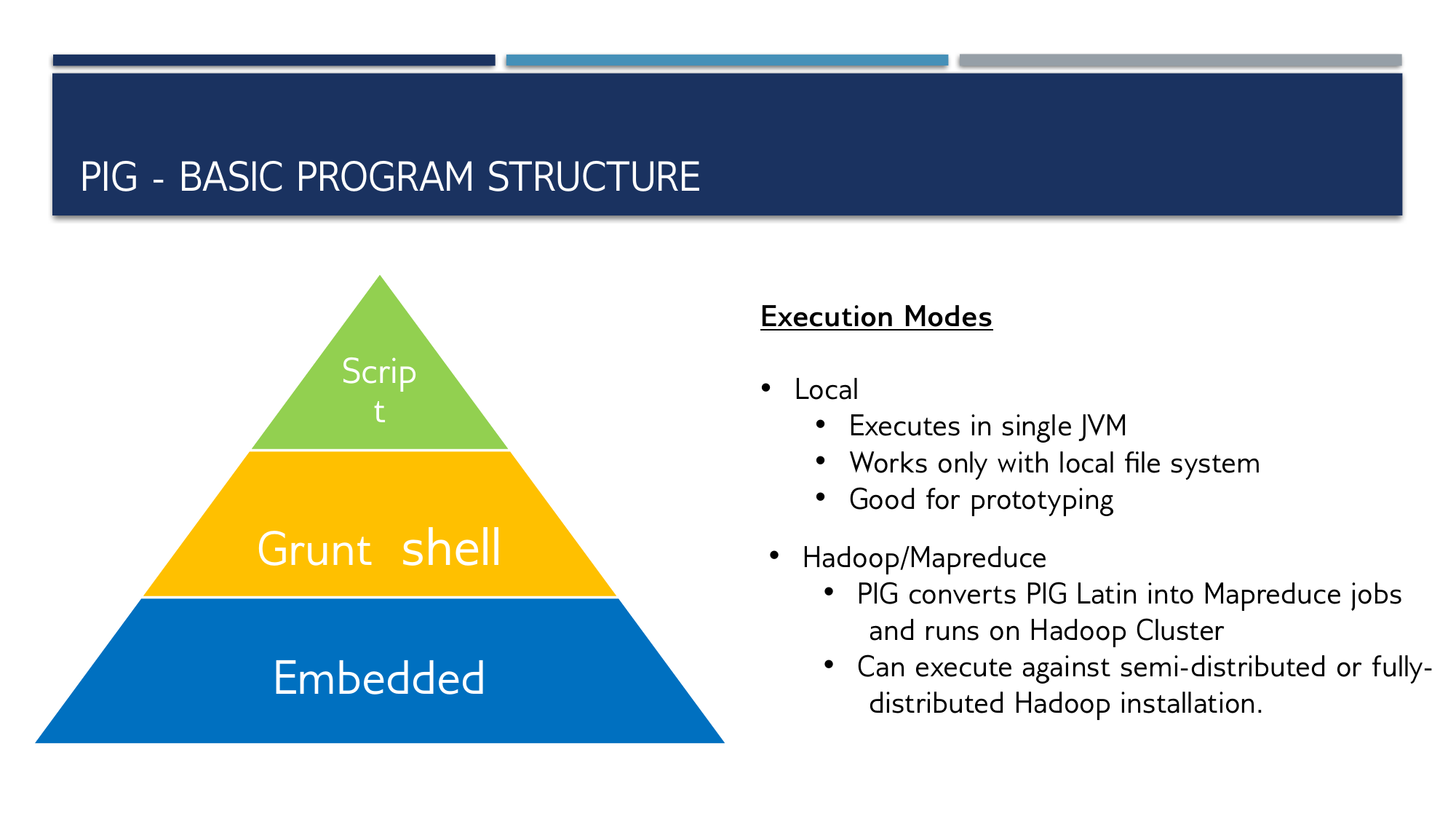

# Pig - basic program structure

Script
Grunt shell
Embedded
Execution Modes

Local
Executes in single JVM
Works only with local file system
Good for prototyping
Hadoop/Mapreduce
PIG converts PIG Latin into Mapreduce jobs
     and runs on Hadoop Cluster
Can execute against semi-distributed or fully-
     distributed Hadoop installation.